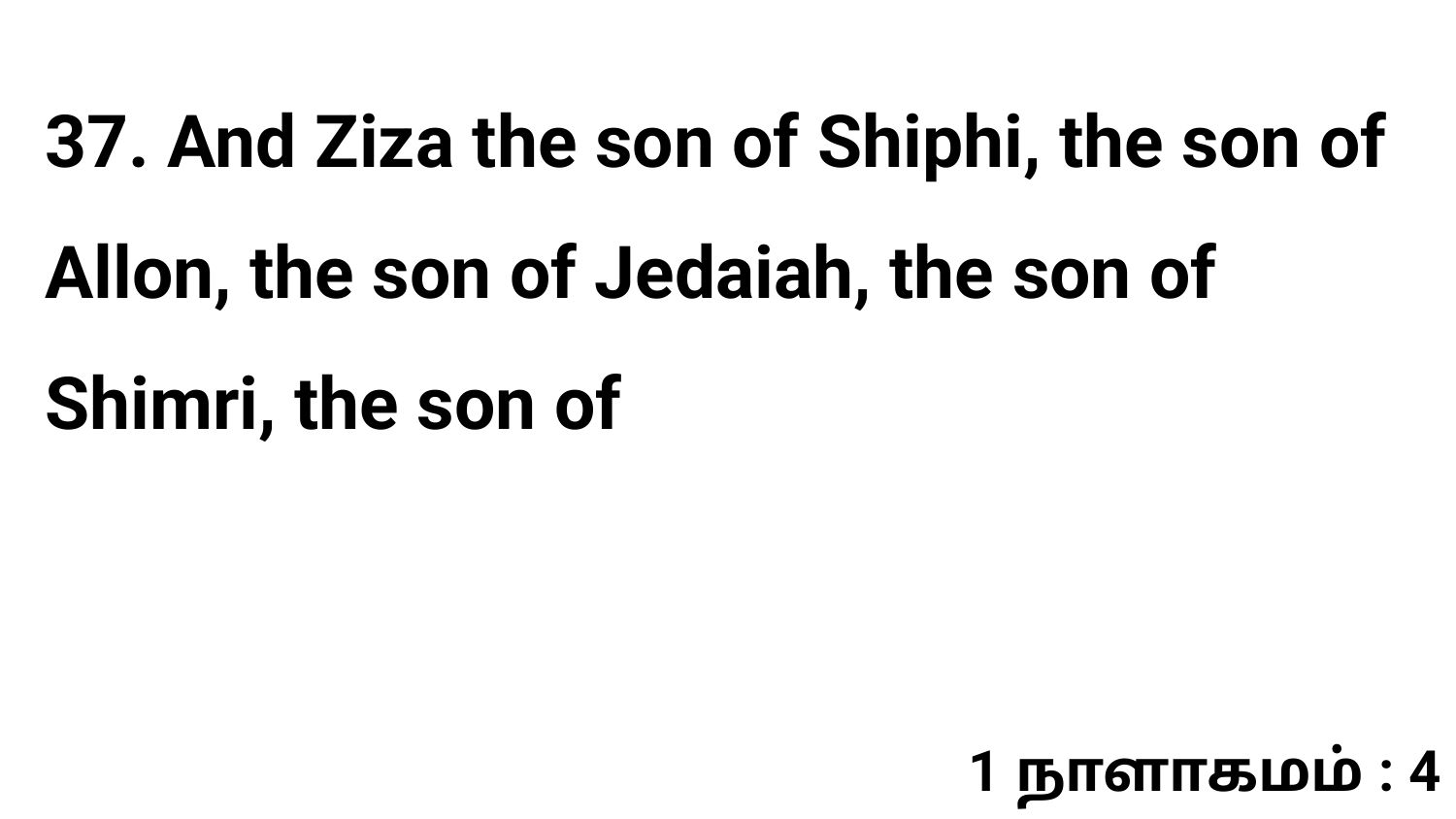

37. And Ziza the son of Shiphi, the son of Allon, the son of Jedaiah, the son of Shimri, the son of
1 நாளாகமம் : 4